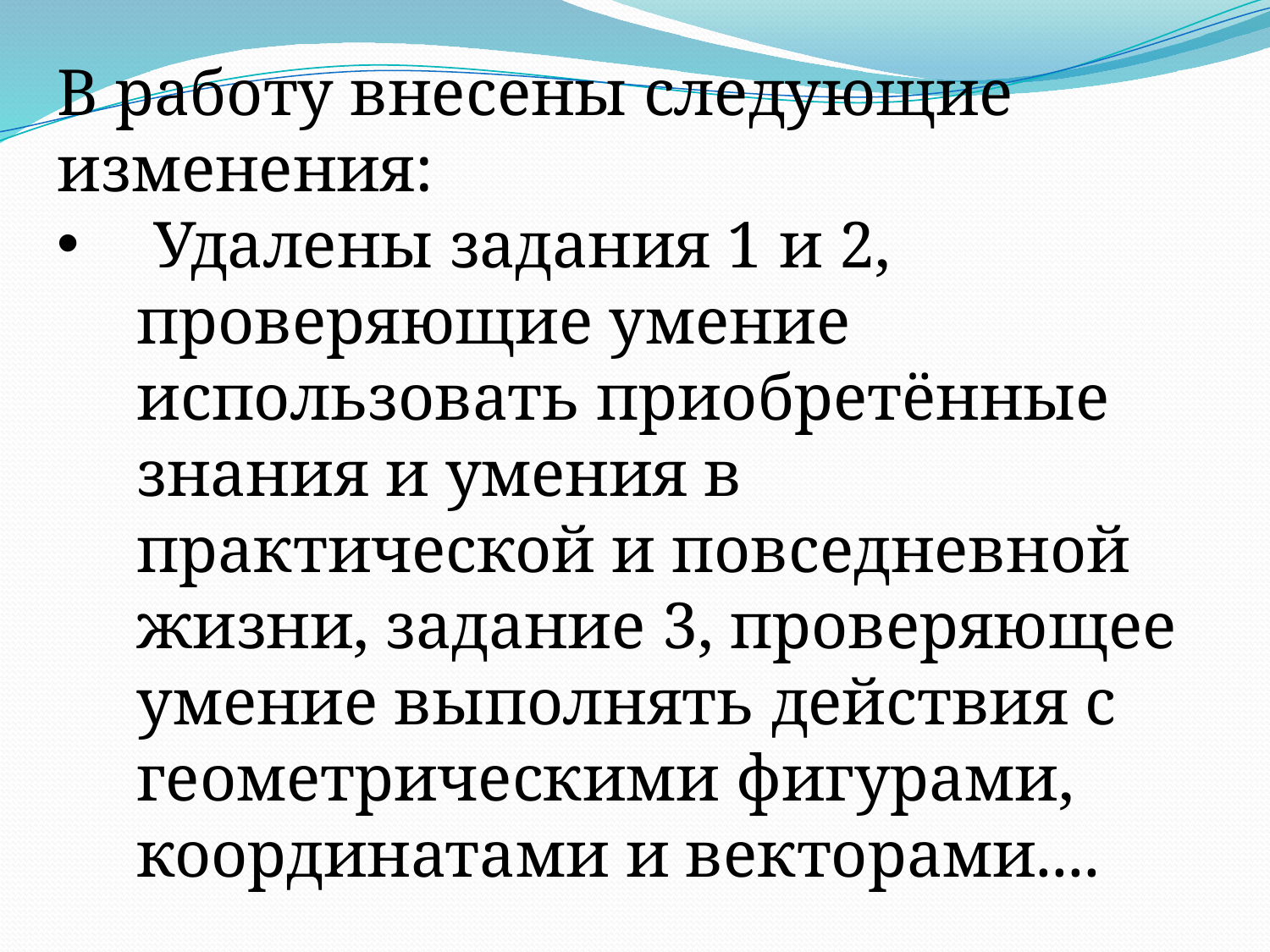

В работу внесены следующие изменения:
 Удалены задания 1 и 2, проверяющие умение использовать приобретённые знания и умения в практической и повседневной жизни, задание 3, проверяющее умение выполнять действия с геометрическими фигурами, координатами и векторами....